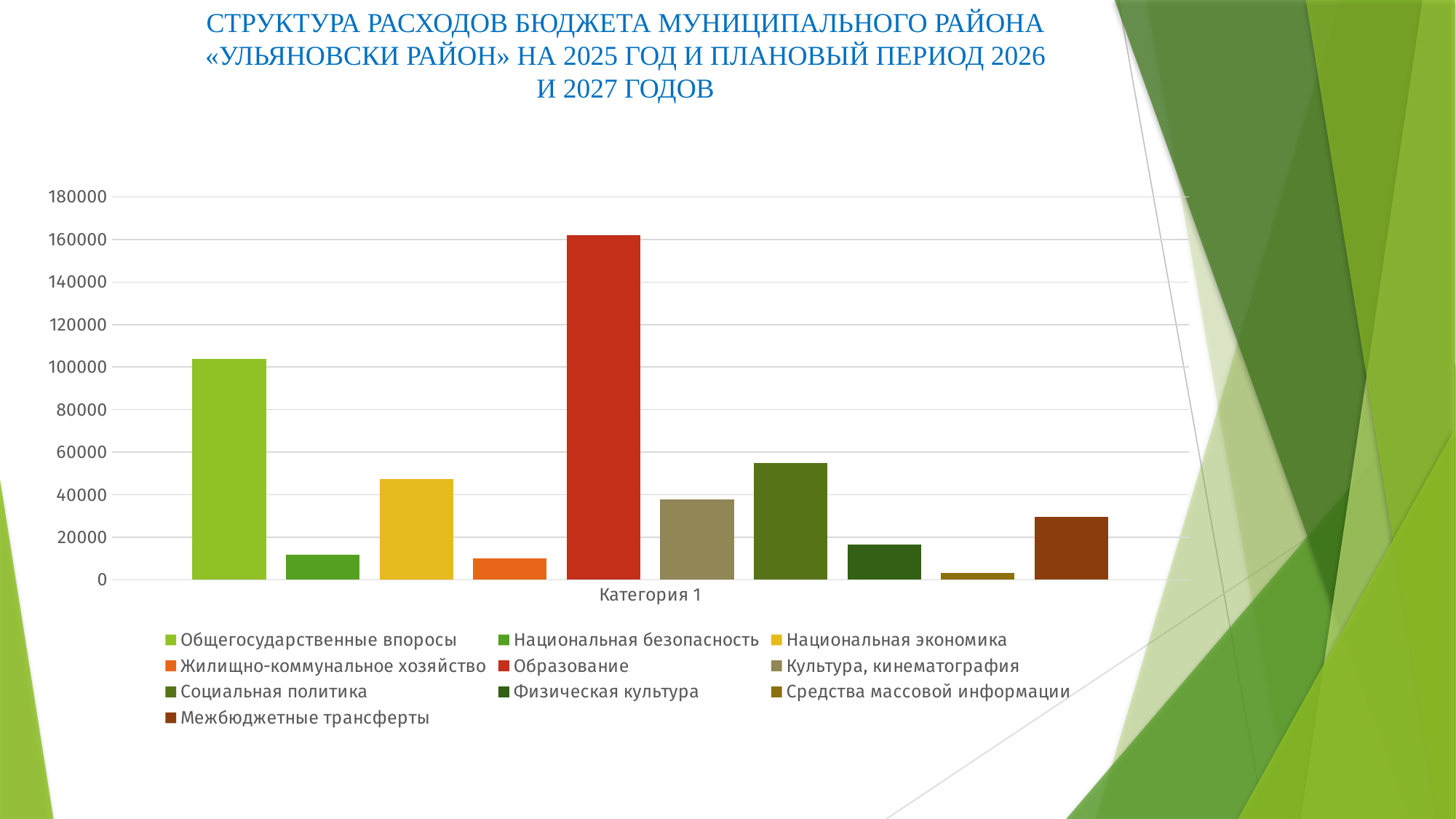

СТРУКТУРА РАСХОДОВ БЮДЖЕТА МУНИЦИПАЛЬНОГО РАЙОНА «УЛЬЯНОВСКИ РАЙОН» НА 2025 ГОД И ПЛАНОВЫЙ ПЕРИОД 2026 И 2027 ГОДОВ

### Chart

| Category | Общегосударственные впоросы | Национальная безопасность | Национальная экономика | Жилищно-коммунальное хозяйство | Образование | Культура, кинематография | Социальная политика | Физическая культура | Средства массовой информации | Межбюджетные трансферты |
|---|---|---|---|---|---|---|---|---|---|---|
| Категория 1 | 103798.0 | 11707.1 | 47292.2 | 10183.7 | 162137.9 | 37649.2 | 54925.7 | 16669.4 | 3200.0 | 29540.6 |